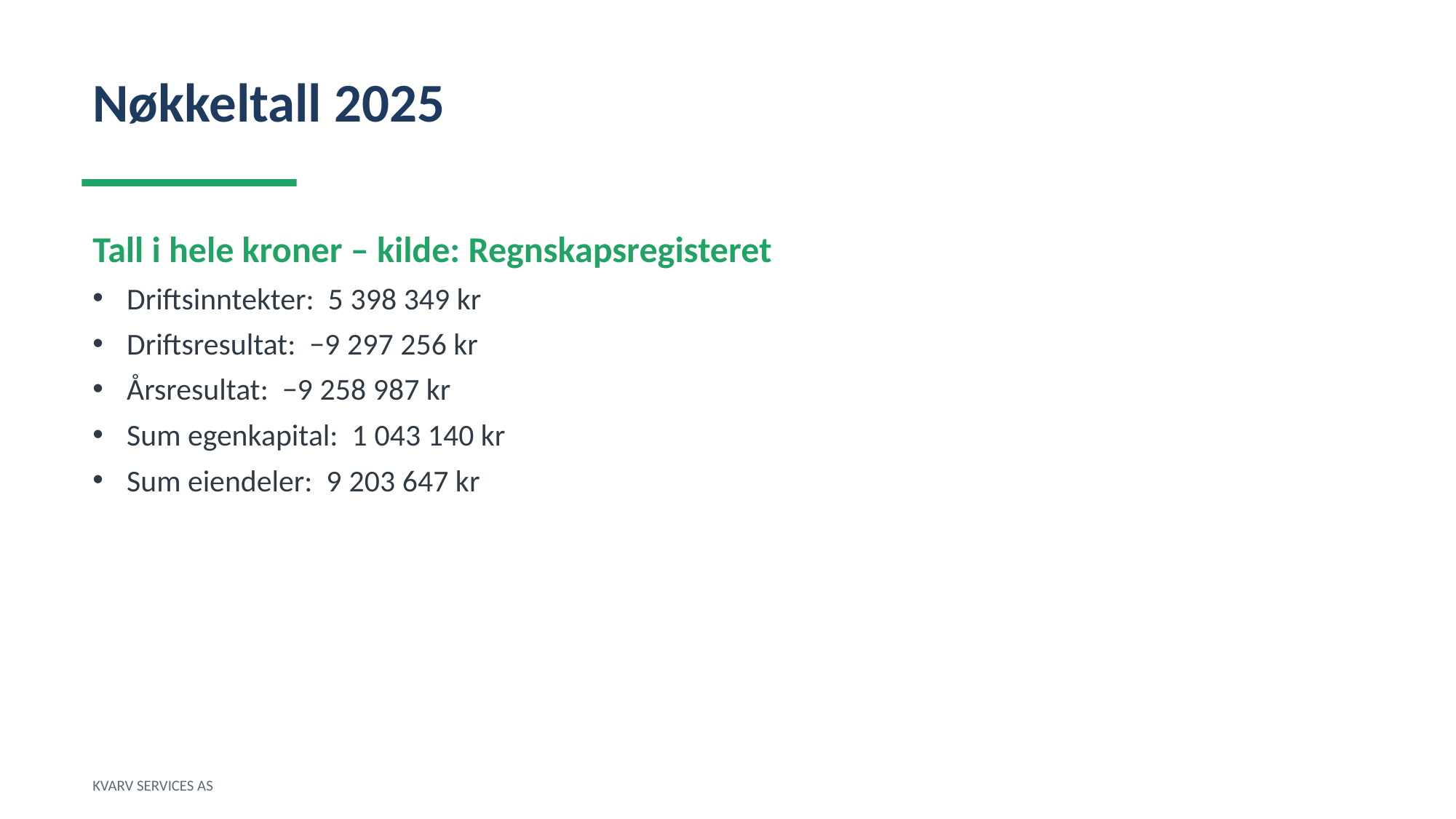

Nøkkeltall 2025

Tall i hele kroner – kilde: Regnskapsregisteret
Driftsinntekter:  5 398 349 kr
Driftsresultat:  −9 297 256 kr
Årsresultat:  −9 258 987 kr
Sum egenkapital:  1 043 140 kr
Sum eiendeler:  9 203 647 kr
KVARV SERVICES AS